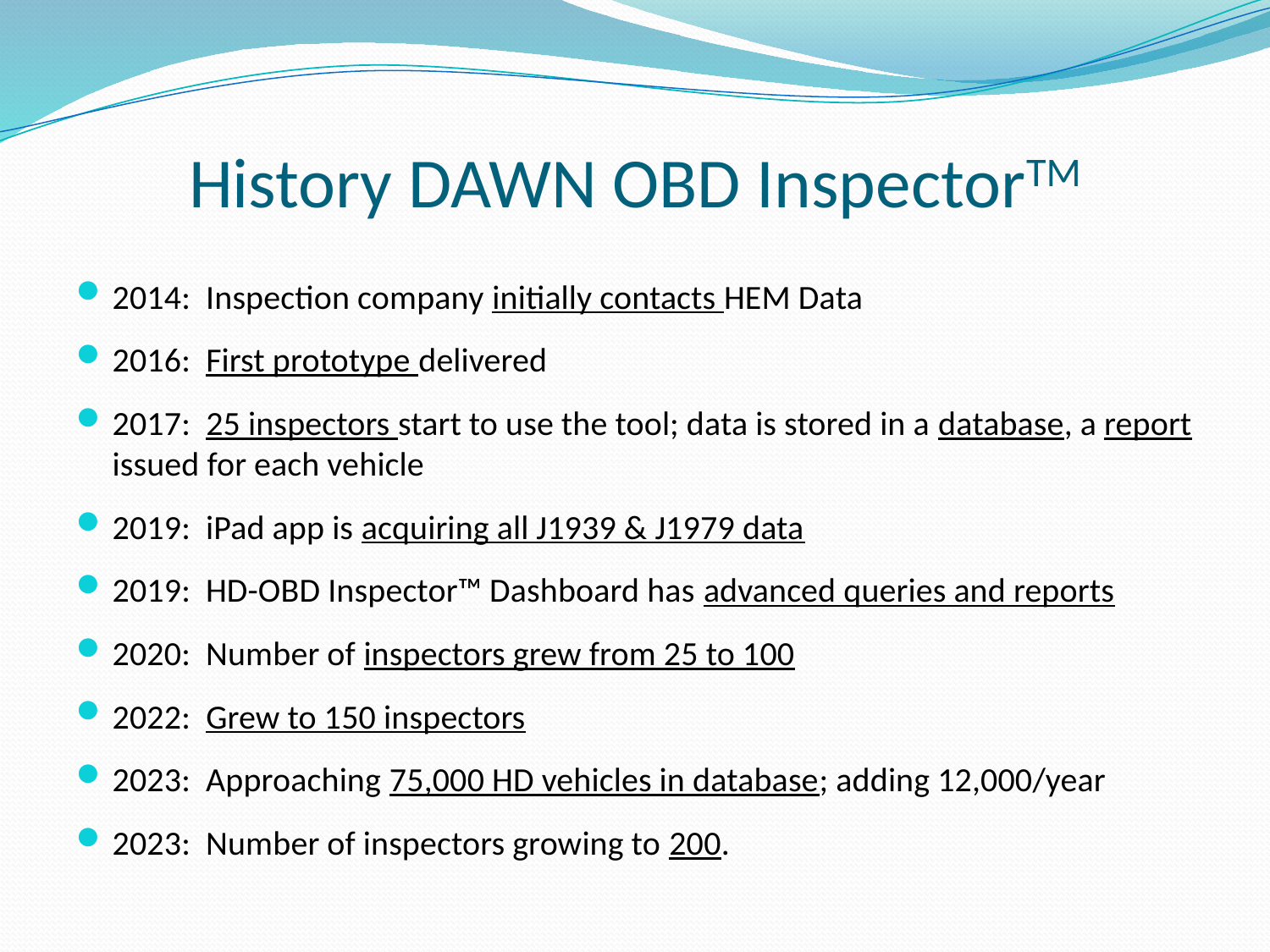

# History DAWN OBD InspectorTM
2014:  Inspection company initially contacts HEM Data
2016:  First prototype delivered
2017:  25 inspectors start to use the tool; data is stored in a database, a report issued for each vehicle
2019:  iPad app is acquiring all J1939 & J1979 data
2019:  HD-OBD Inspector™ Dashboard has advanced queries and reports
2020:  Number of inspectors grew from 25 to 100
2022:  Grew to 150 inspectors
2023:  Approaching 75,000 HD vehicles in database; adding 12,000/year
2023:  Number of inspectors growing to 200.